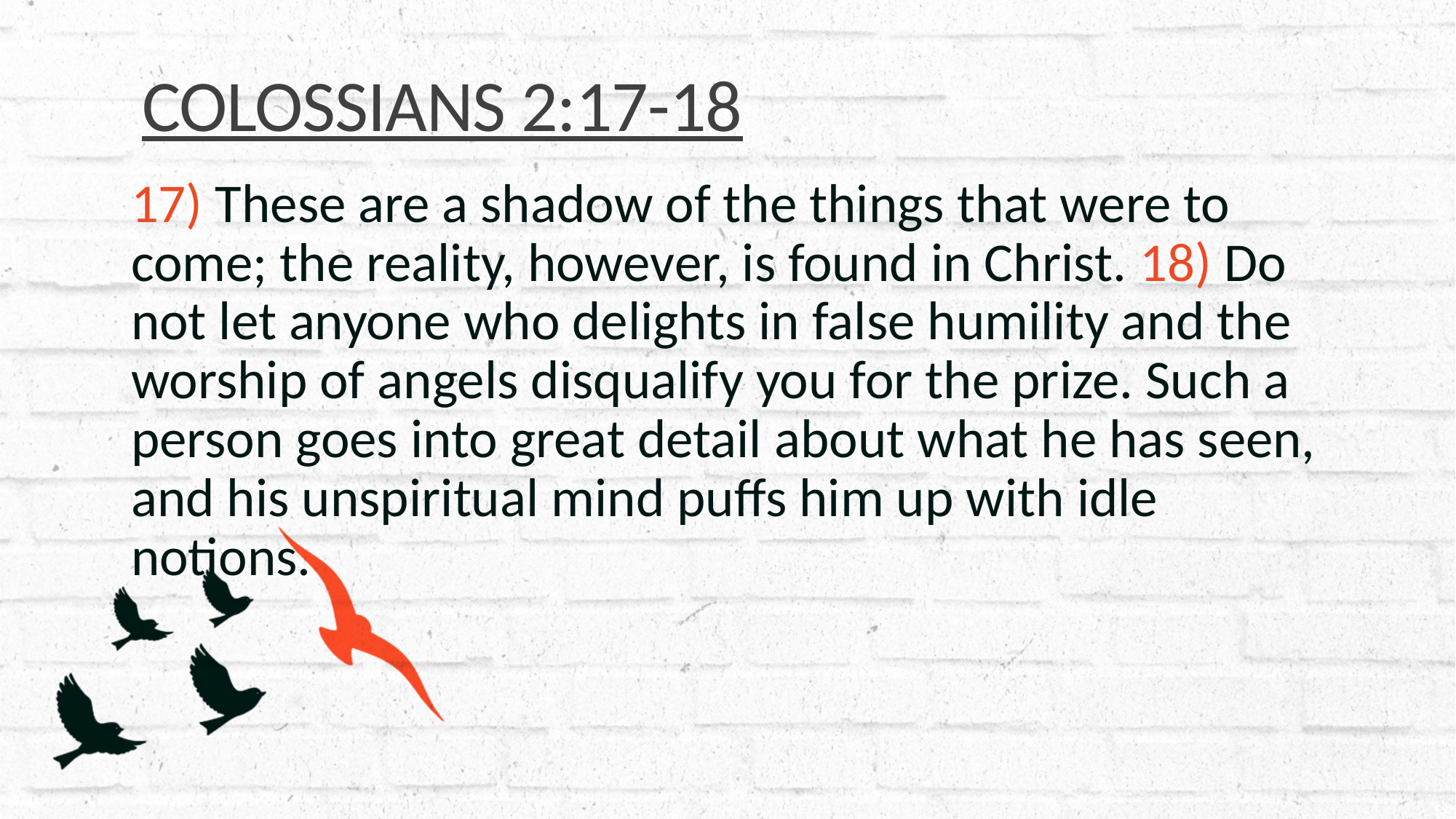

# COLOSSIANS 2:17-18
17) These are a shadow of the things that were to come; the reality, however, is found in Christ. 18) Do not let anyone who delights in false humility and the worship of angels disqualify you for the prize. Such a person goes into great detail about what he has seen, and his unspiritual mind puffs him up with idle notions.